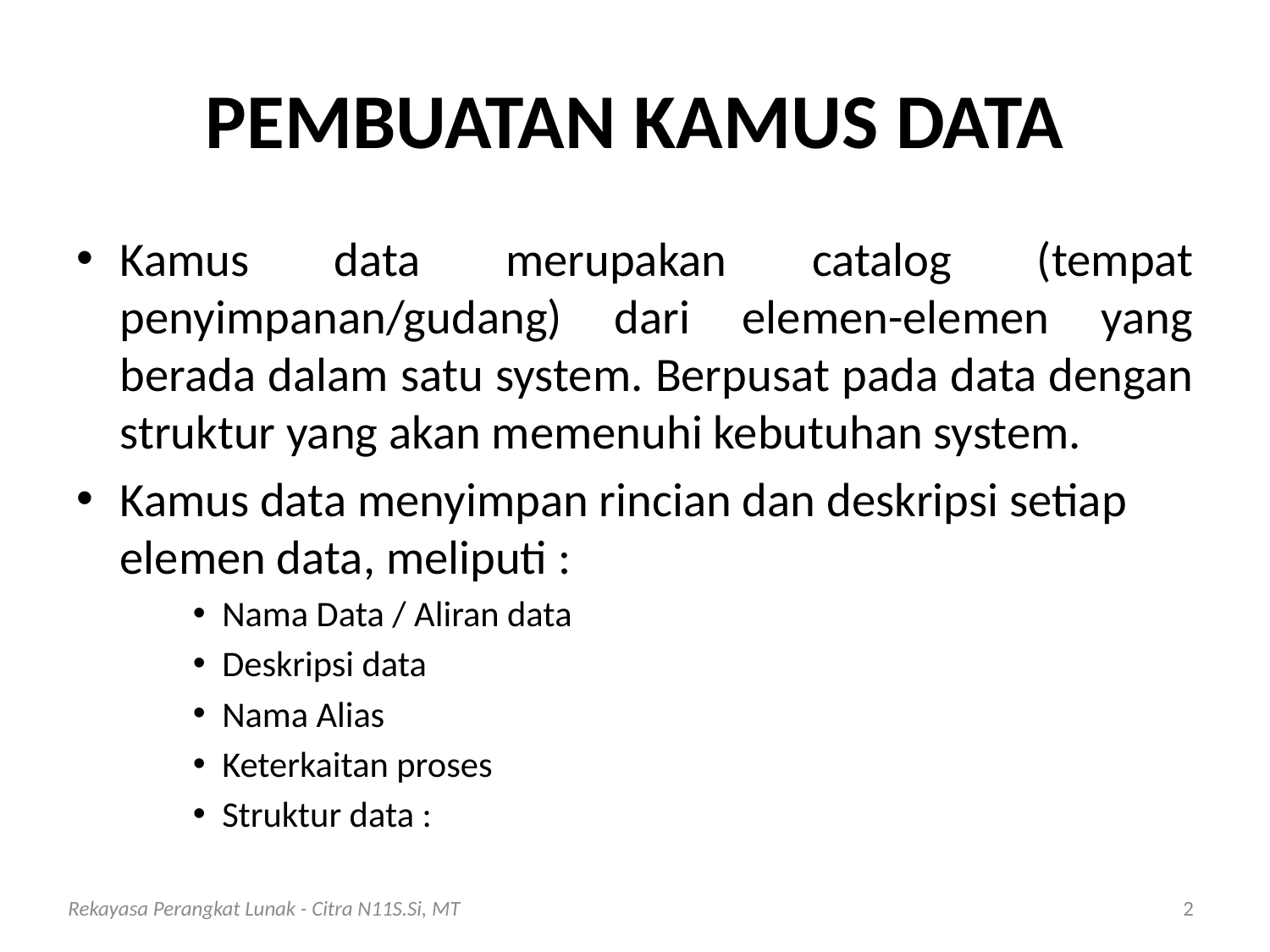

# PEMBUATAN KAMUS DATA
Kamus data merupakan catalog (tempat penyimpanan/gudang) dari elemen-elemen yang berada dalam satu system. Berpusat pada data dengan struktur yang akan memenuhi kebutuhan system.
Kamus data menyimpan rincian dan deskripsi setiap elemen data, meliputi :
Nama Data / Aliran data
Deskripsi data
Nama Alias
Keterkaitan proses
Struktur data :

Rekayasa Perangkat Lunak - Citra N11S.Si, MT
2